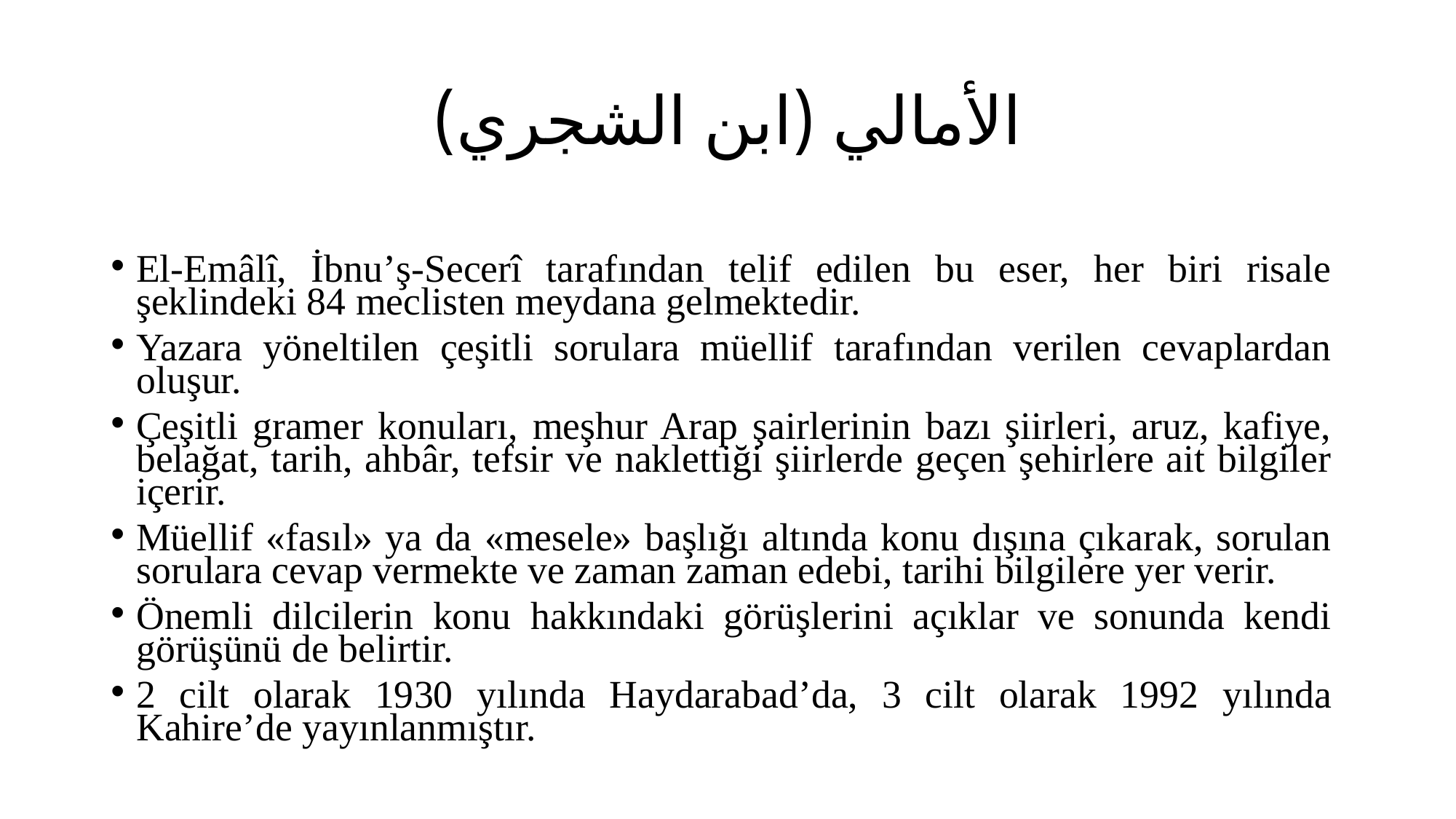

# الأمالي (ابن الشجري)

El-Emâlî, İbnu’ş-Secerî tarafından telif edilen bu eser, her biri risale şeklindeki 84 meclisten meydana gelmektedir.
Yazara yöneltilen çeşitli sorulara müellif tarafından verilen cevaplardan oluşur.
Çeşitli gramer konuları, meşhur Arap şairlerinin bazı şiirleri, aruz, kafiye, belağat, tarih, ahbâr, tefsir ve naklettiği şiirlerde geçen şehirlere ait bilgiler içerir.
Müellif «fasıl» ya da «mesele» başlığı altında konu dışına çıkarak, sorulan sorulara cevap vermekte ve zaman zaman edebi, tarihi bilgilere yer verir.
Önemli dilcilerin konu hakkındaki görüşlerini açıklar ve sonunda kendi görüşünü de belirtir.
2 cilt olarak 1930 yılında Haydarabad’da, 3 cilt olarak 1992 yılında Kahire’de yayınlanmıştır.